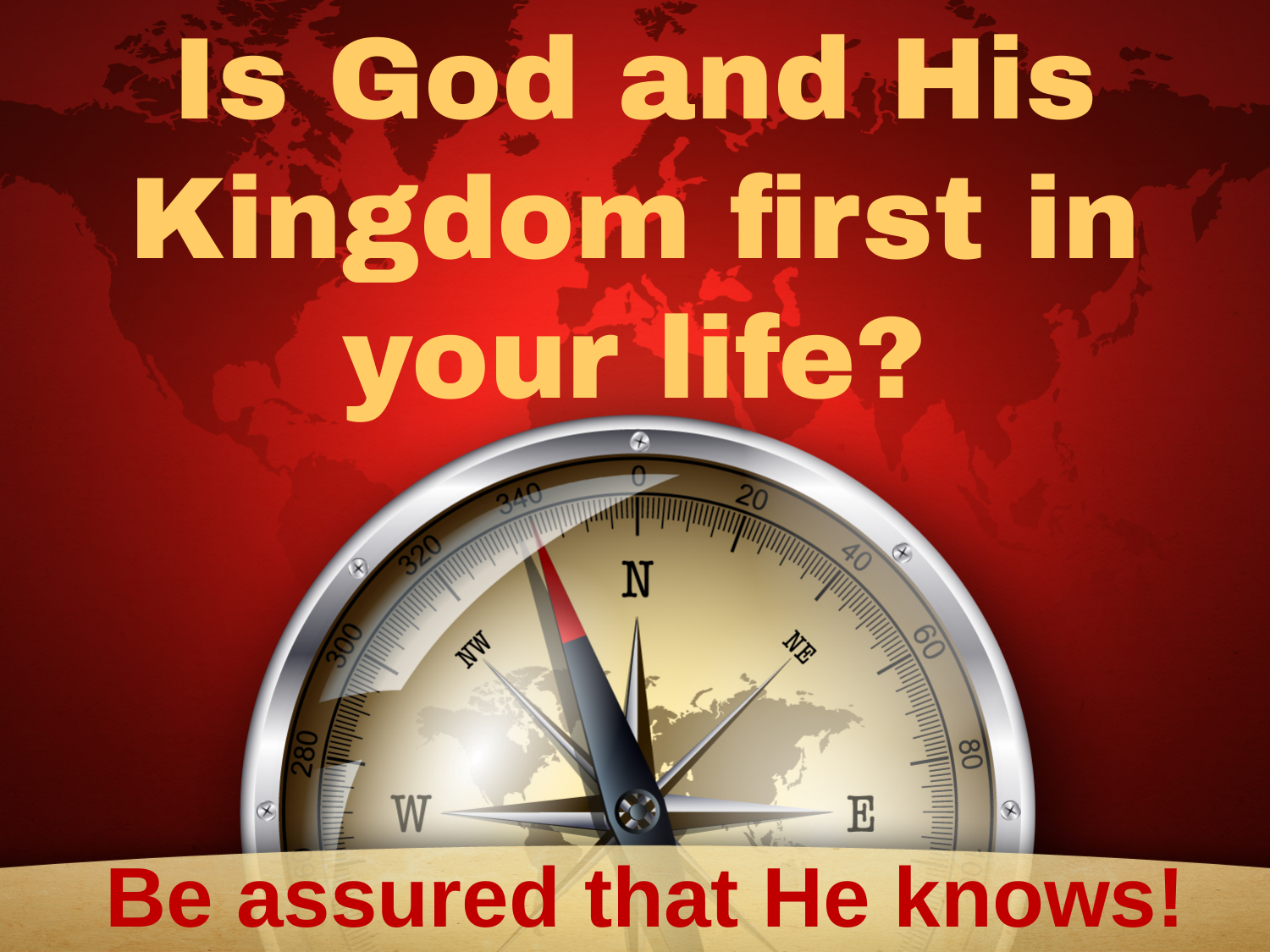

# Is God and His Kingdom first in your life?
Be assured that He knows!